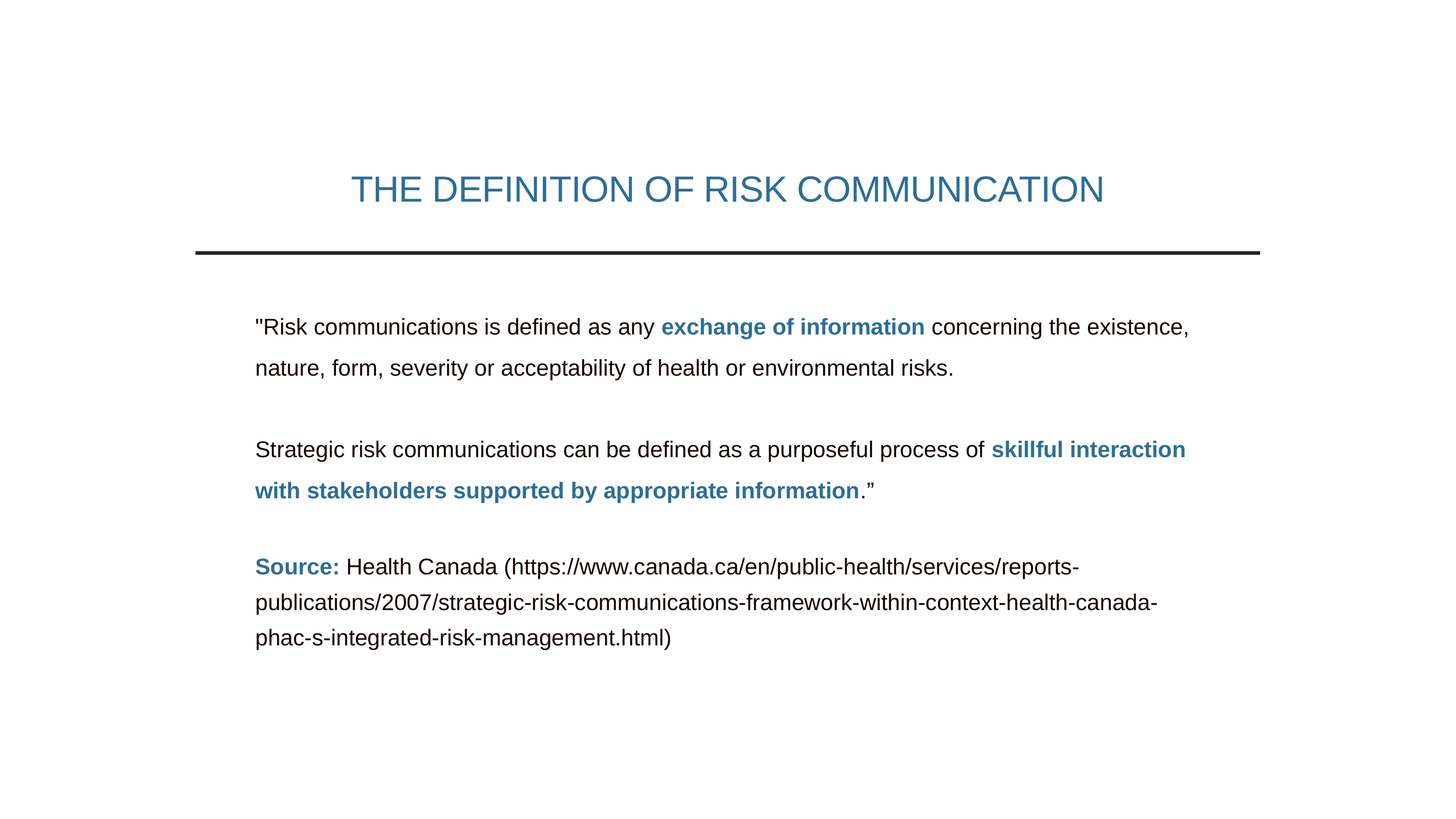

THE DEFINITION OF RISK COMMUNICATION
"Risk communications is defined as any exchange of information concerning the existence, nature, form, severity or acceptability of health or environmental risks.

Strategic risk communications can be defined as a purposeful process of skillful interaction with stakeholders supported by appropriate information.”

Source: Health Canada (https://www.canada.ca/en/public-health/services/reports-publications/2007/strategic-risk-communications-framework-within-context-health-canada-phac-s-integrated-risk-management.html)